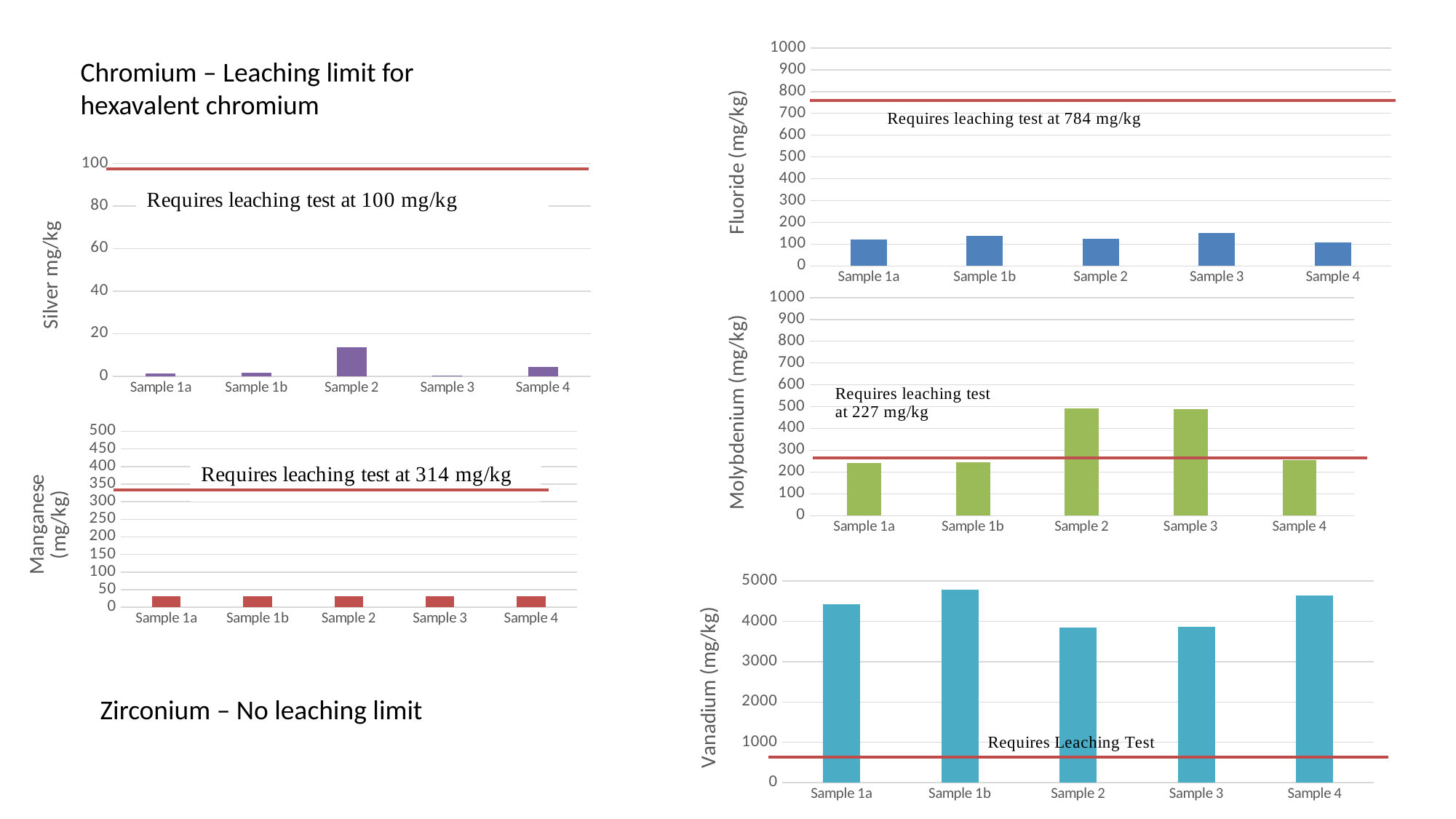

### Chart

| Category | Fluoride |
|---|---|
| Sample 1a | 123.0 |
| Sample 1b | 139.0 |
| Sample 2 | 124.0 |
| Sample 3 | 152.0 |
| Sample 4 | 107.0 |
Chromium – Leaching limit for hexavalent chromium

### Chart

| Category | Silver |
|---|---|
| Sample 1a | 1.33 |
| Sample 1b | 1.46 |
| Sample 2 | 13.7 |
| Sample 3 | 0.288 |
| Sample 4 | 4.5 |

### Chart

| Category | Molybdenium |
|---|---|
| Sample 1a | 240.0 |
| Sample 1b | 244.0 |
| Sample 2 | 491.0 |
| Sample 3 | 487.0 |
| Sample 4 | 256.0 |

### Chart

| Category | Manganese |
|---|---|
| Sample 1a | 30.3 |
| Sample 1b | 30.4 |
| Sample 2 | 30.4 |
| Sample 3 | 32.2 |
| Sample 4 | 32.2 |

### Chart

| Category | Vanadium |
|---|---|
| Sample 1a | 4420.0 |
| Sample 1b | 4790.0 |
| Sample 2 | 3840.0 |
| Sample 3 | 3870.0 |
| Sample 4 | 4650.0 |
Zirconium – No leaching limit